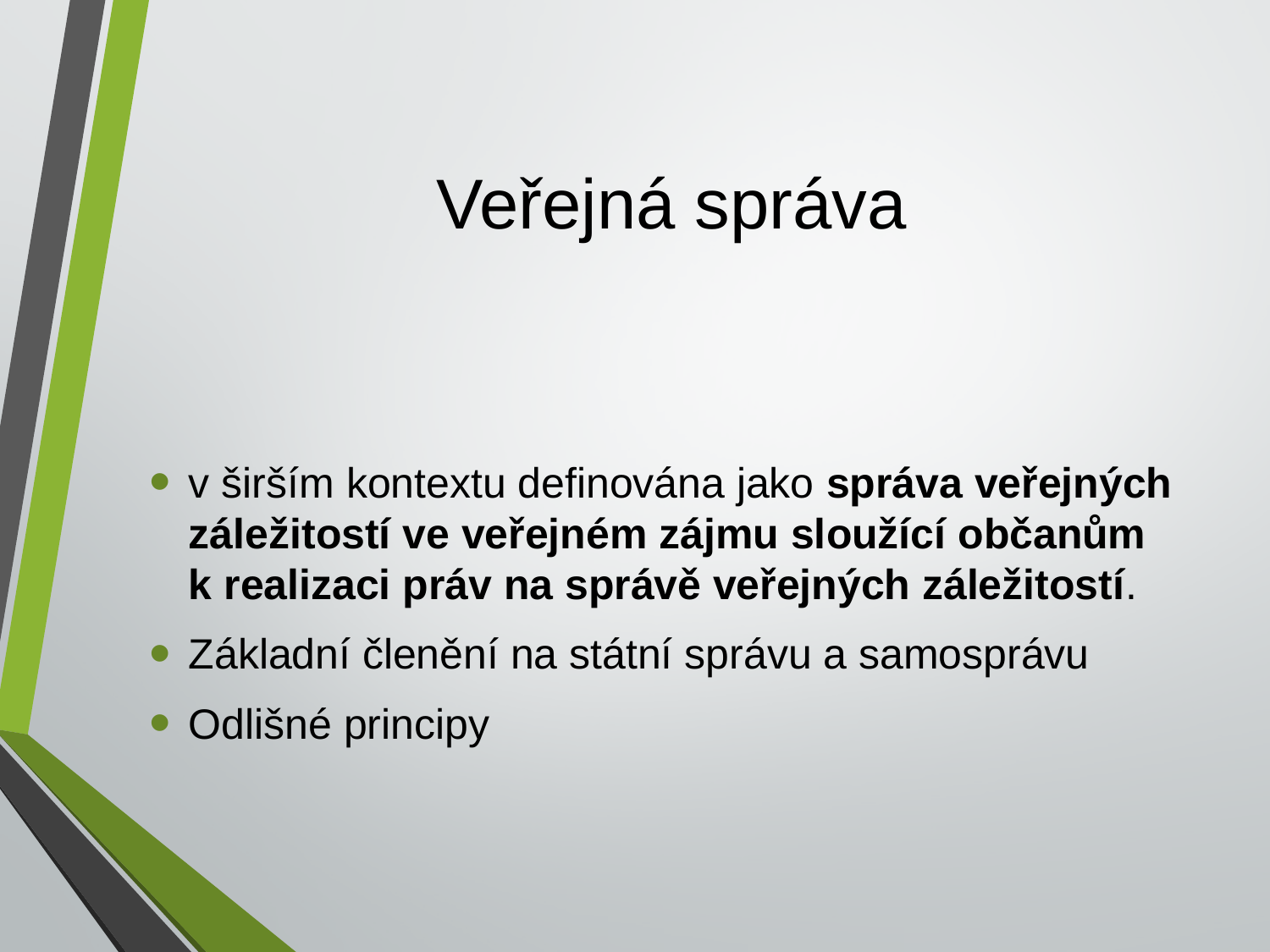

# Veřejná správa
v širším kontextu definována jako správa veřejných záležitostí ve veřejném zájmu sloužící občanům k realizaci práv na správě veřejných záležitostí.
Základní členění na státní správu a samosprávu
Odlišné principy